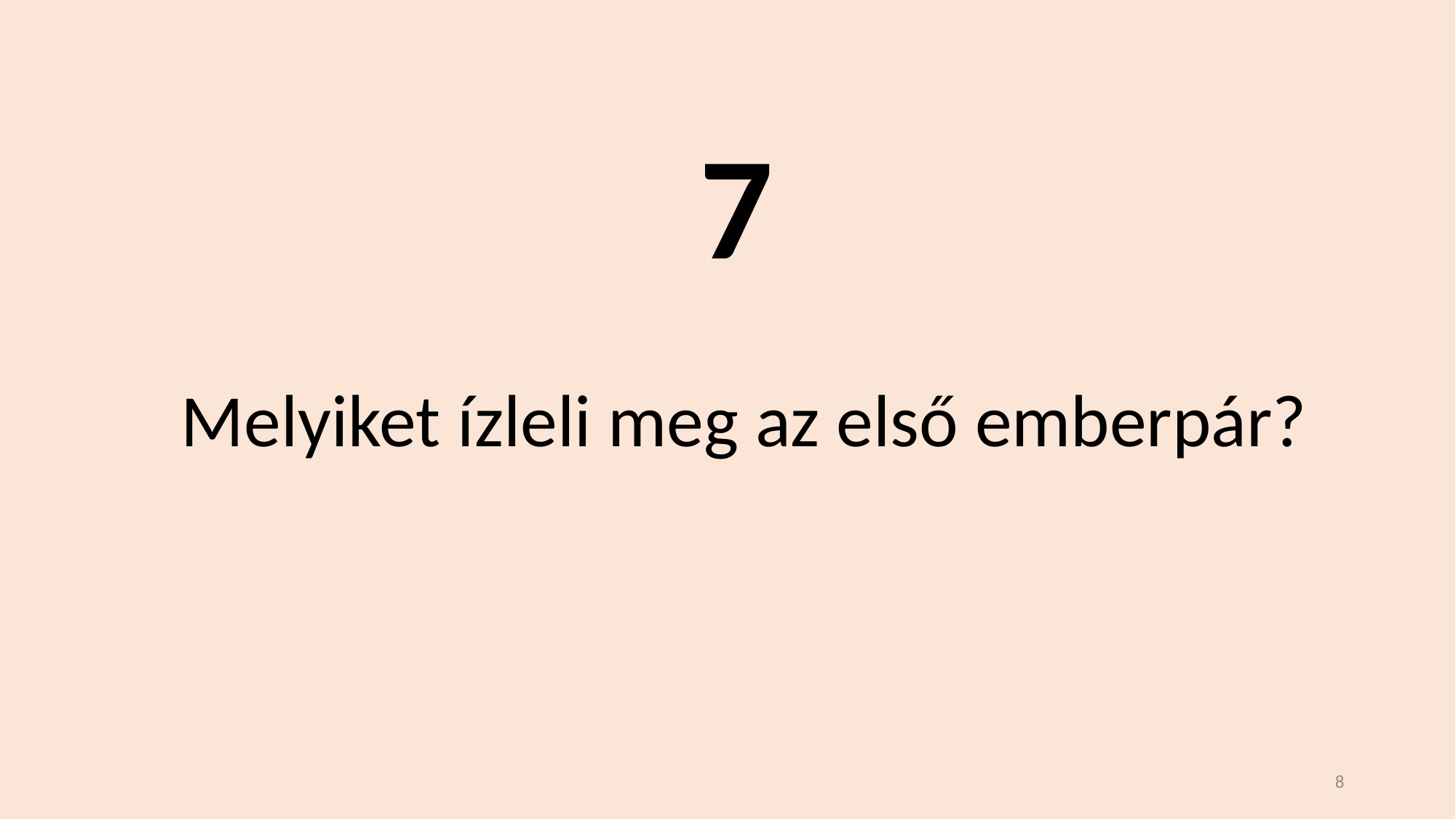

7
# Melyiket ízleli meg az első emberpár?
8